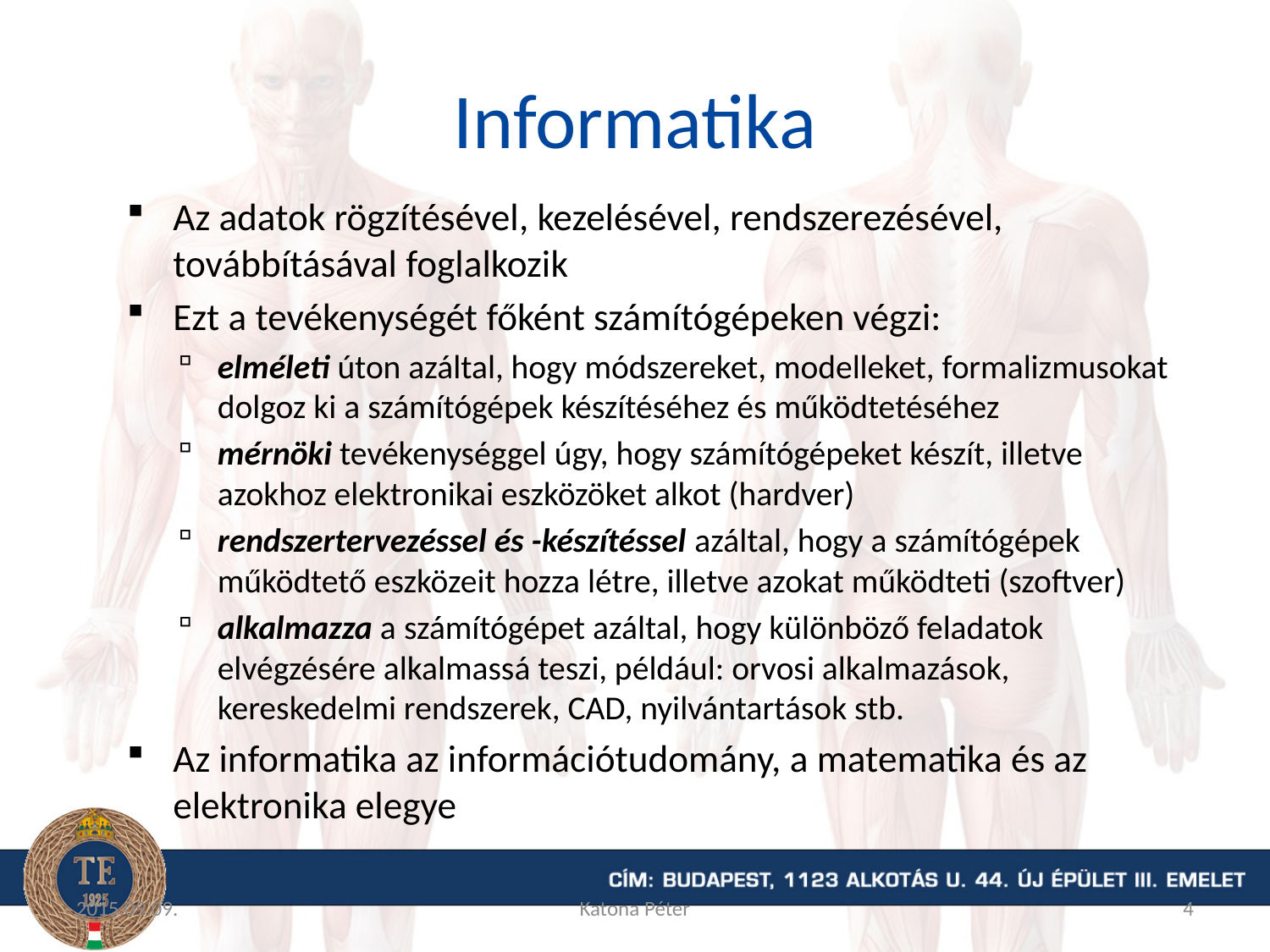

# Informatika
Az adatok rögzítésével, kezelésével, rendszerezésével, továbbításával foglalkozik
Ezt a tevékenységét főként számítógépeken végzi:
elméleti úton azáltal, hogy módszereket, modelleket, formalizmusokat dolgoz ki a számítógépek készítéséhez és működtetéséhez
mérnöki tevékenységgel úgy, hogy számítógépeket készít, illetve azokhoz elektronikai eszközöket alkot (hardver)
rendszertervezéssel és -készítéssel azáltal, hogy a számítógépek működtető eszközeit hozza létre, illetve azokat működteti (szoftver)
alkalmazza a számítógépet azáltal, hogy különböző feladatok elvégzésére alkalmassá teszi, például: orvosi alkalmazások, kereskedelmi rendszerek, CAD, nyilvántartások stb.
Az informatika az információtudomány, a matematika és az elektronika elegye
2015.09.09.
Katona Péter
4